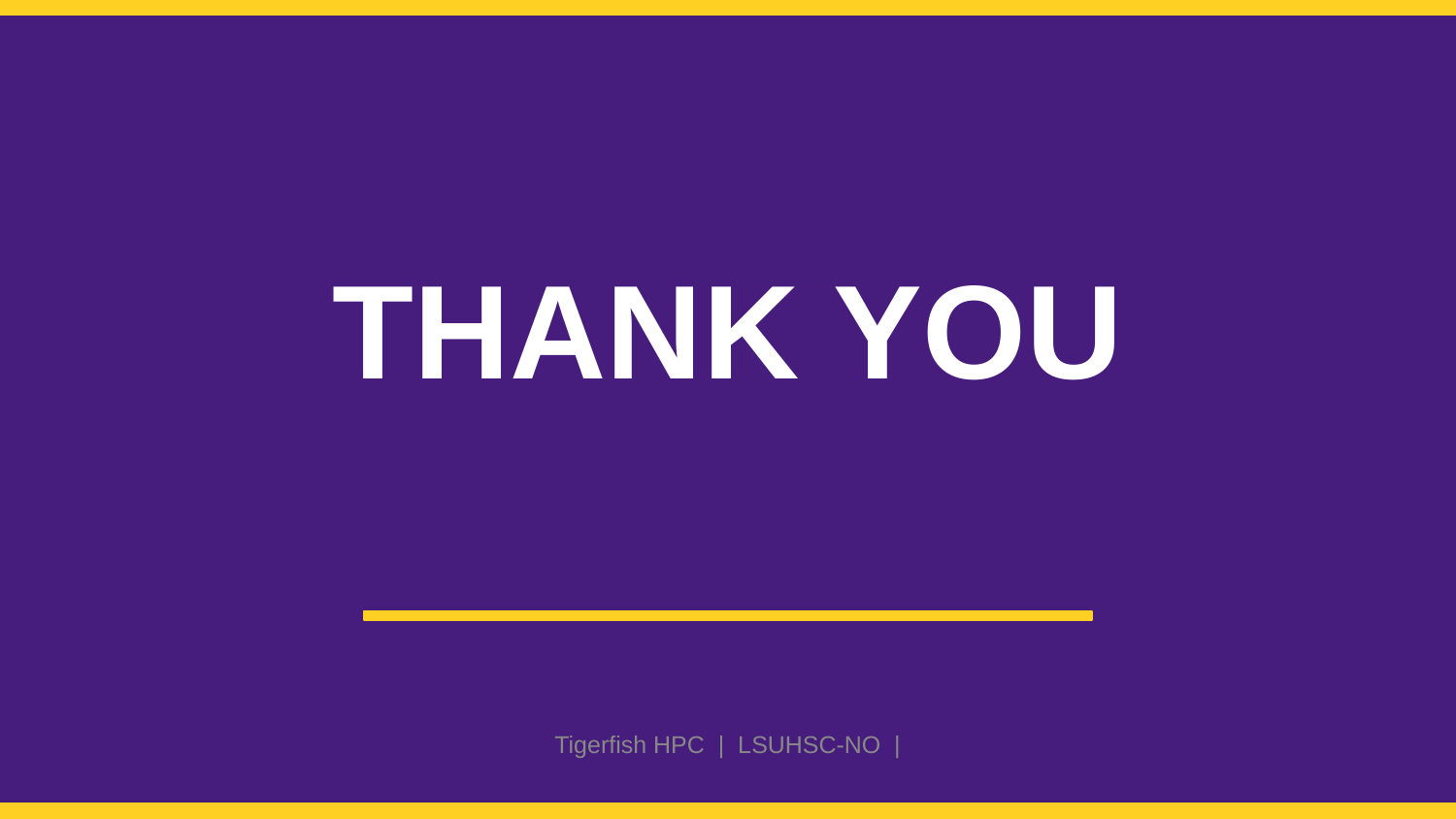

THANK YOU

Tigerfish HPC  |  LSUHSC-NO  |